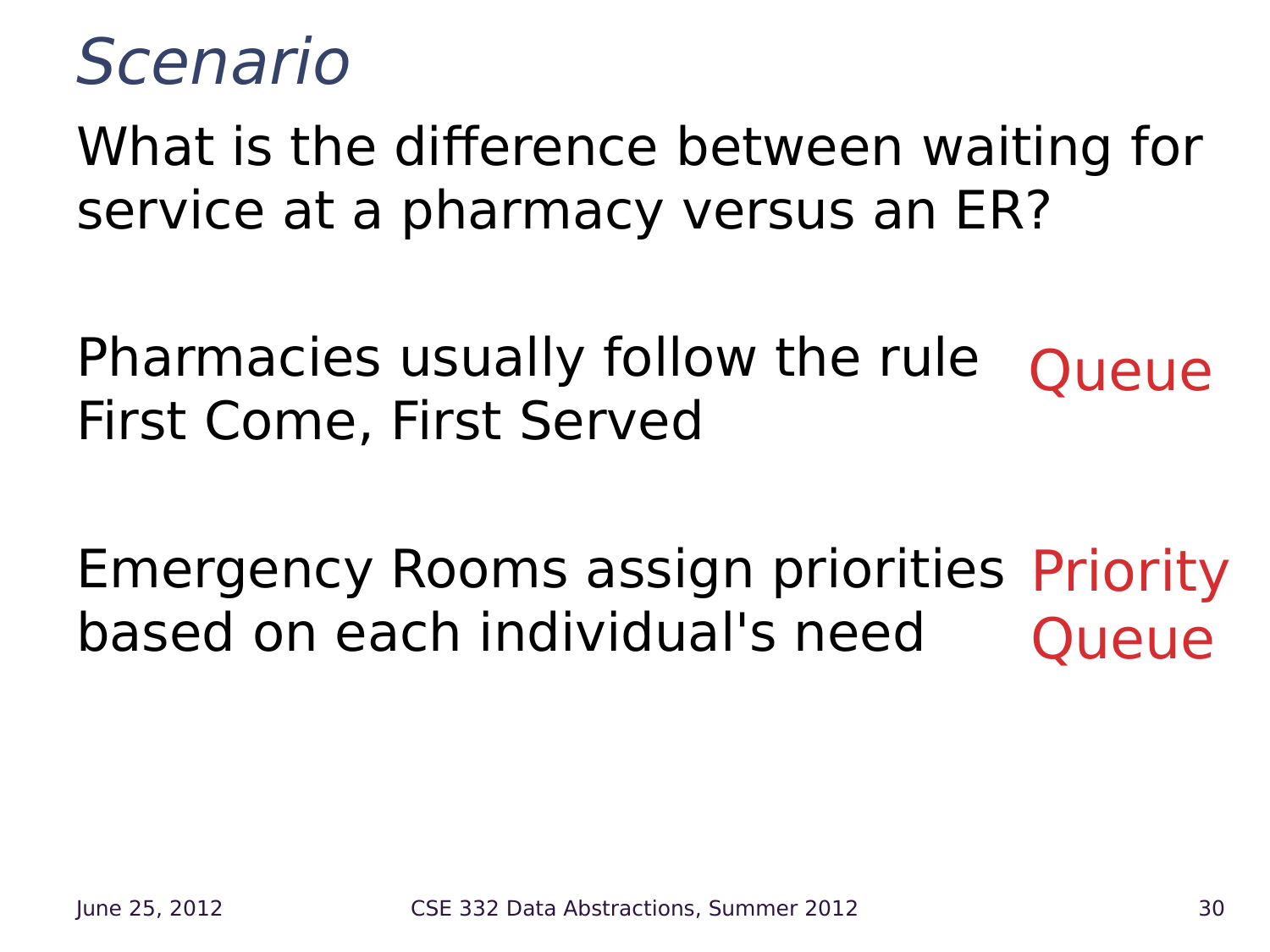

# Scenario
What is the difference between waiting for service at a pharmacy versus an ER?

Pharmacies usually follow the rule
First Come, First Served

Emergency Rooms assign priorities
based on each individual's need

Queue
Priority
Queue
June 25, 2012
CSE 332 Data Abstractions, Summer 2012
30